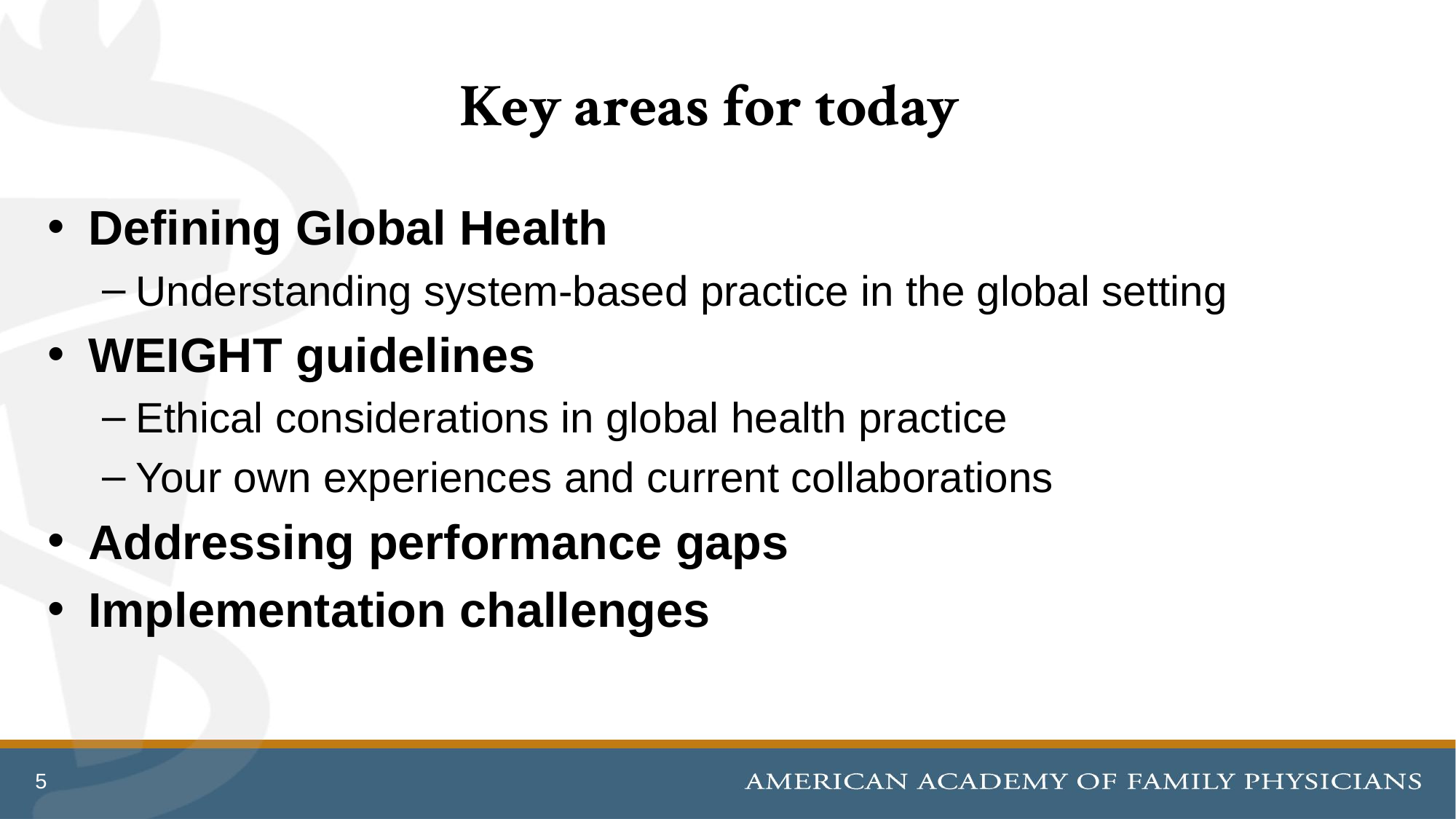

# Key areas for today
Defining Global Health
Understanding system-based practice in the global setting
WEIGHT guidelines
Ethical considerations in global health practice
Your own experiences and current collaborations
Addressing performance gaps
Implementation challenges

5